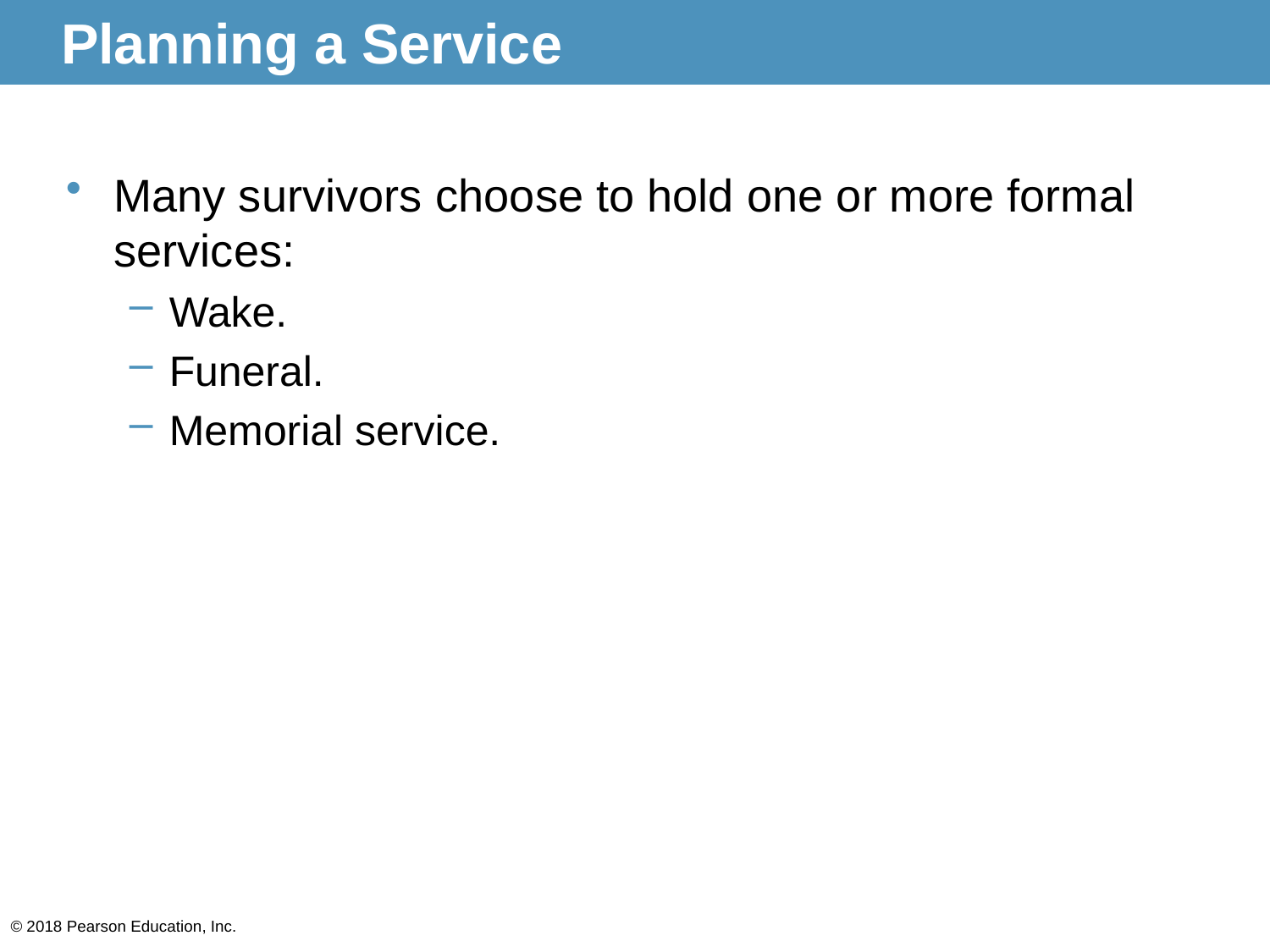

# Planning a Service
Many survivors choose to hold one or more formal services:
Wake.
Funeral.
Memorial service.